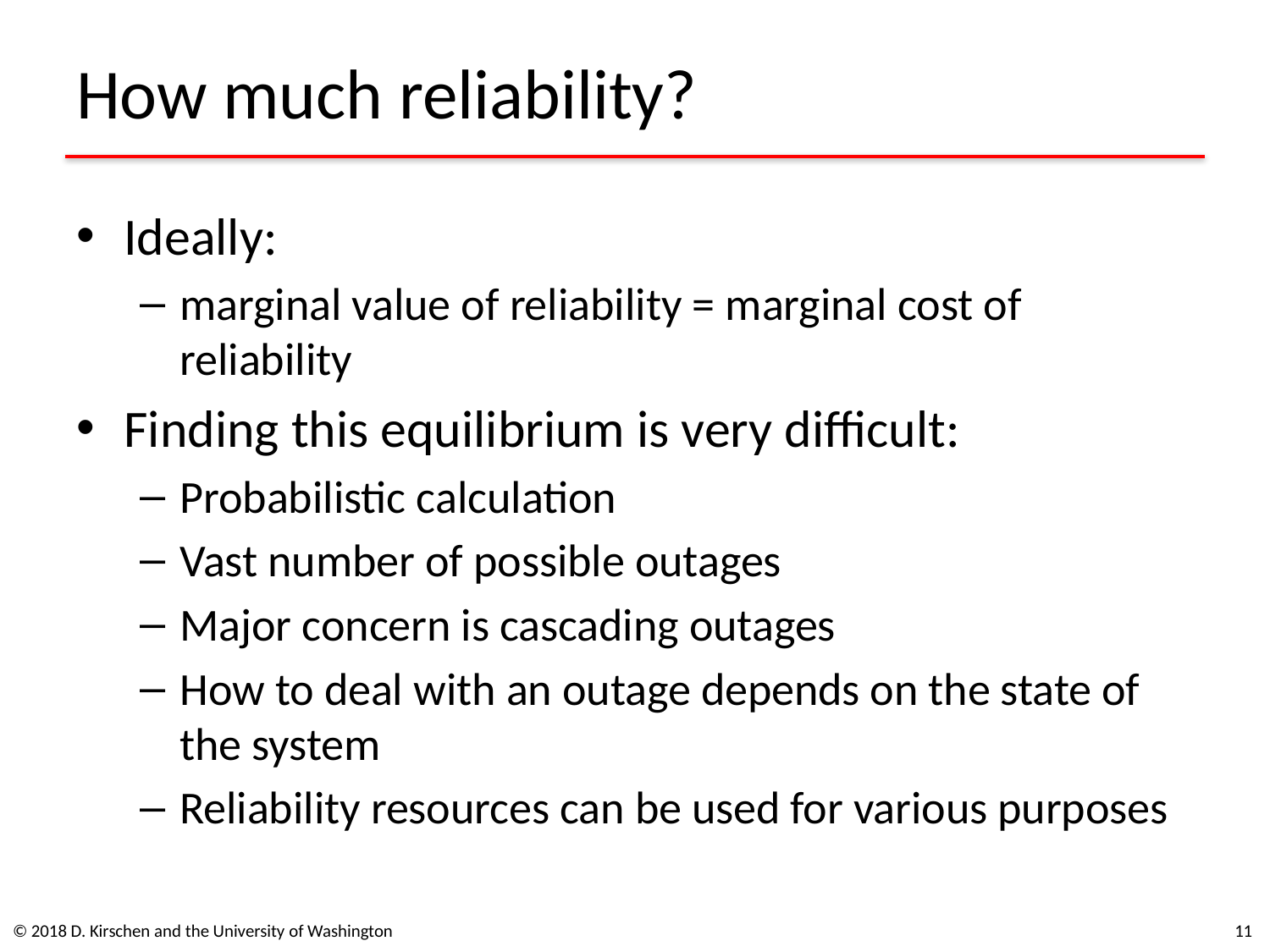

# How much reliability?
Ideally:
marginal value of reliability = marginal cost of reliability
Finding this equilibrium is very difficult:
Probabilistic calculation
Vast number of possible outages
Major concern is cascading outages
How to deal with an outage depends on the state of the system
Reliability resources can be used for various purposes

© 2018 D. Kirschen and the University of Washington
11